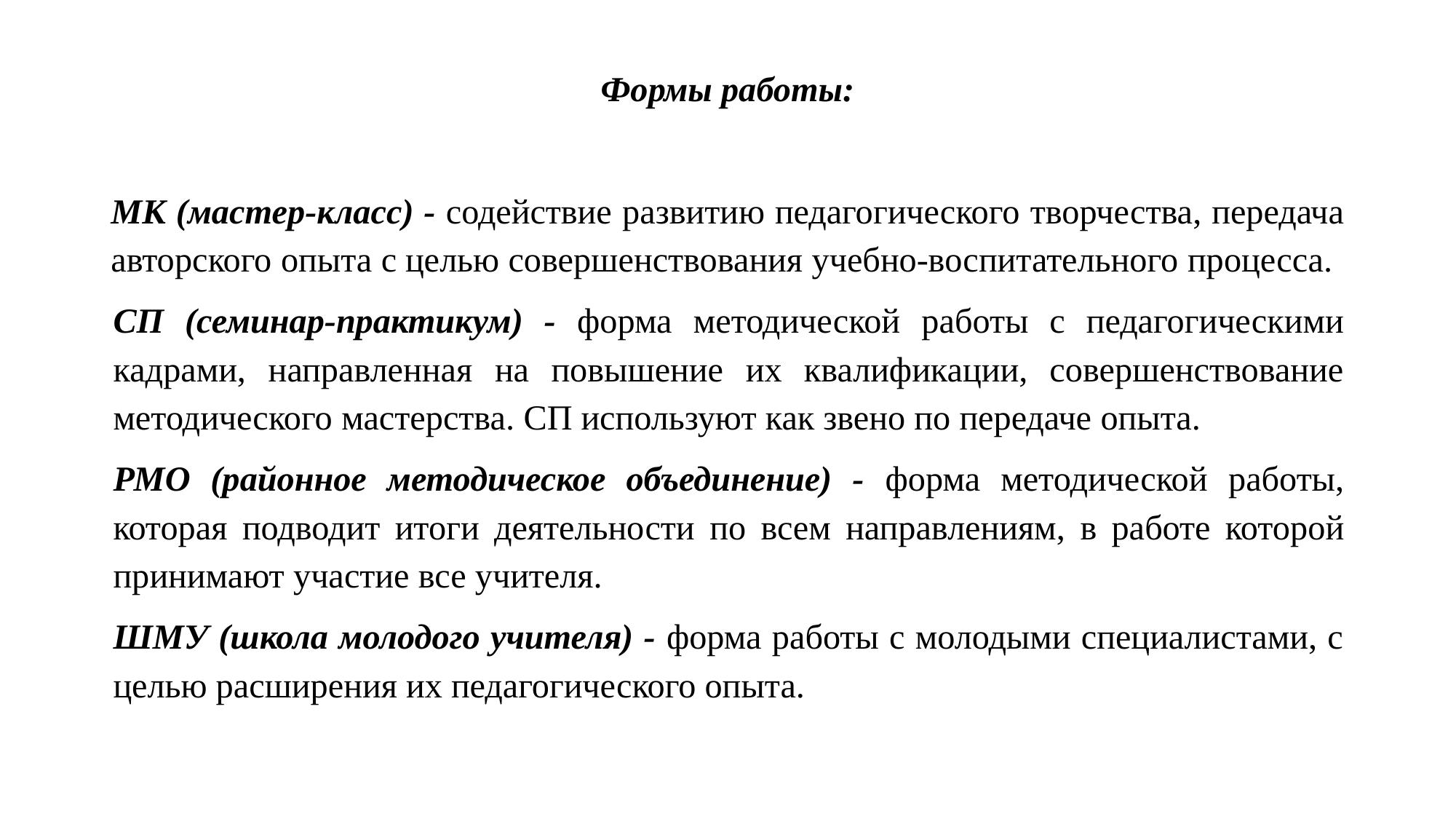

Формы работы:

МК (мастер-класс) - содействие развитию педагогического творчества, передача авторского опыта с целью совершенствования учебно-воспитательного процесса.
СП (семинар-практикум) - форма методической работы с педагогическими кадрами, направленная на повышение их квалификации, совершенствование методического мастерства. СП используют как звено по передаче опыта.
РМО (районное методическое объединение) - форма методической работы, которая подводит итоги деятельности по всем направлениям, в работе которой принимают участие все учителя.
ШМУ (школа молодого учителя) - форма работы с молодыми специалистами, с целью расширения их педагогического опыта.